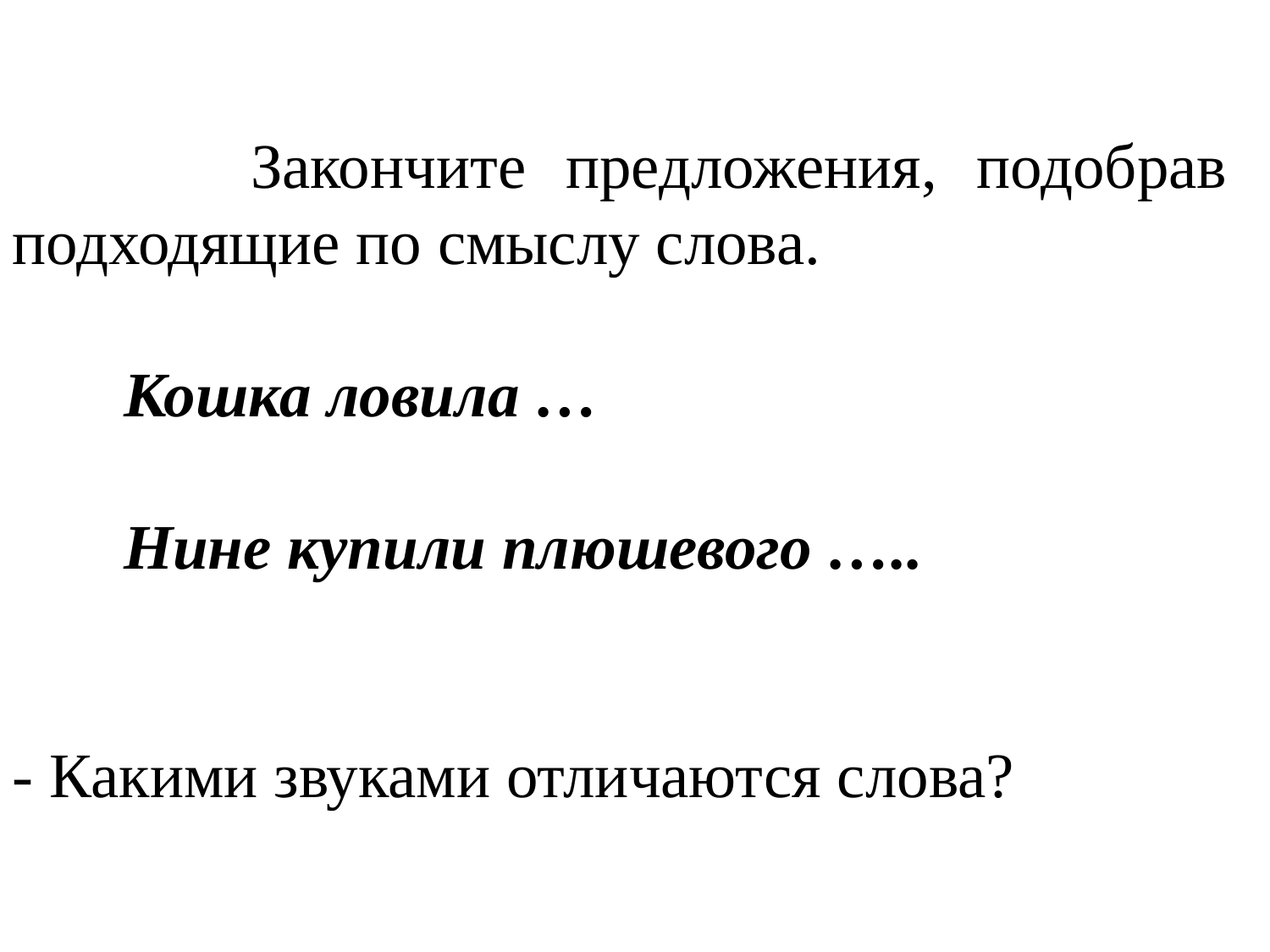

Закончите предложения, подобрав подходящие по смыслу слова.

       Кошка ловила …

       Нине купили плюшевого …..

- Какими звуками отличаются слова?